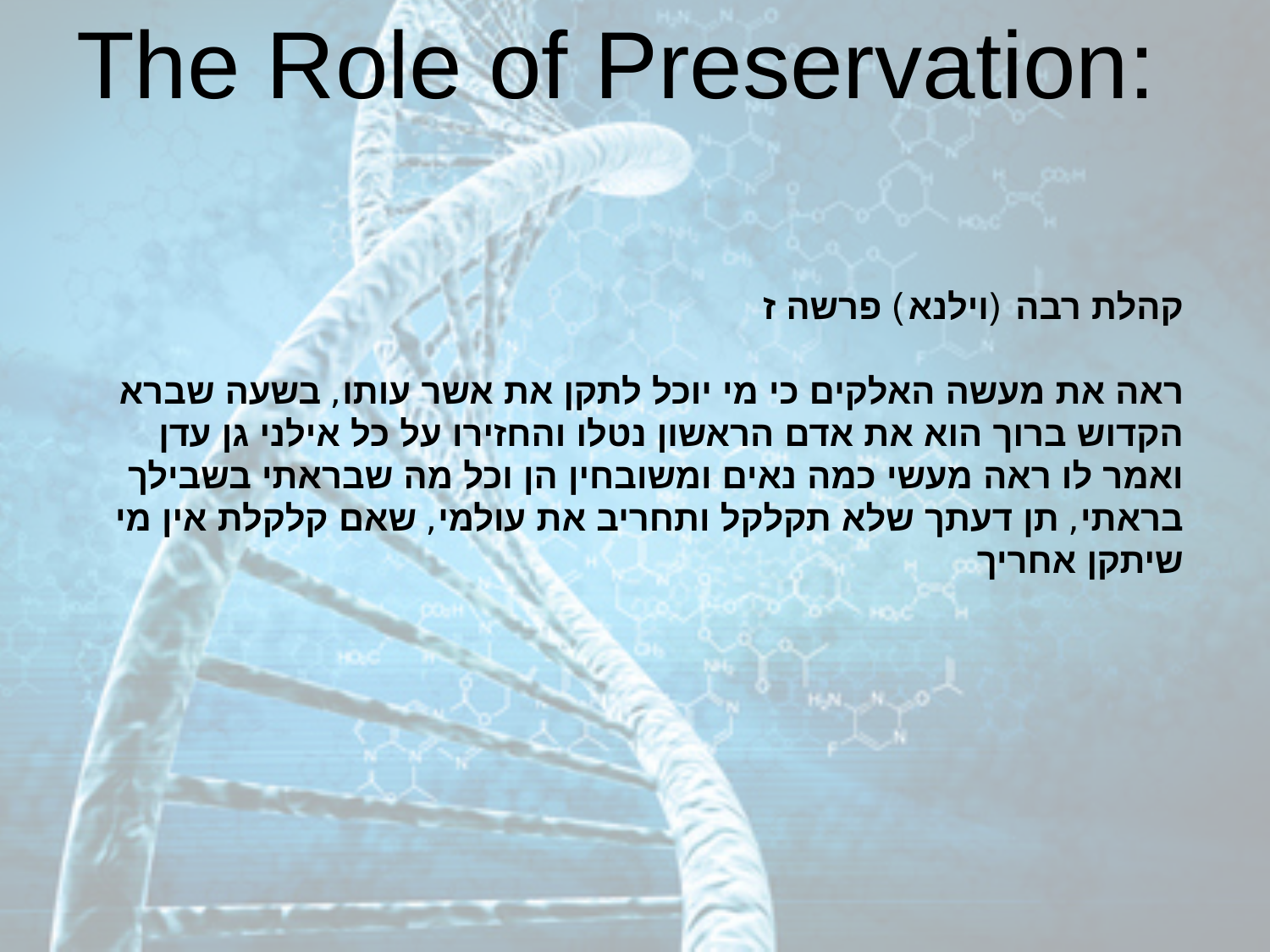

# The Role of Preservation:
קהלת רבה (וילנא) פרשה ז

ראה את מעשה האלקים כי מי יוכל לתקן את אשר עותו, בשעה שברא הקדוש ברוך הוא את אדם הראשון נטלו והחזירו על כל אילני גן עדן ואמר לו ראה מעשי כמה נאים ומשובחין הן וכל מה שבראתי בשבילך בראתי, תן דעתך שלא תקלקל ותחריב את עולמי, שאם קלקלת אין מי שיתקן אחריך